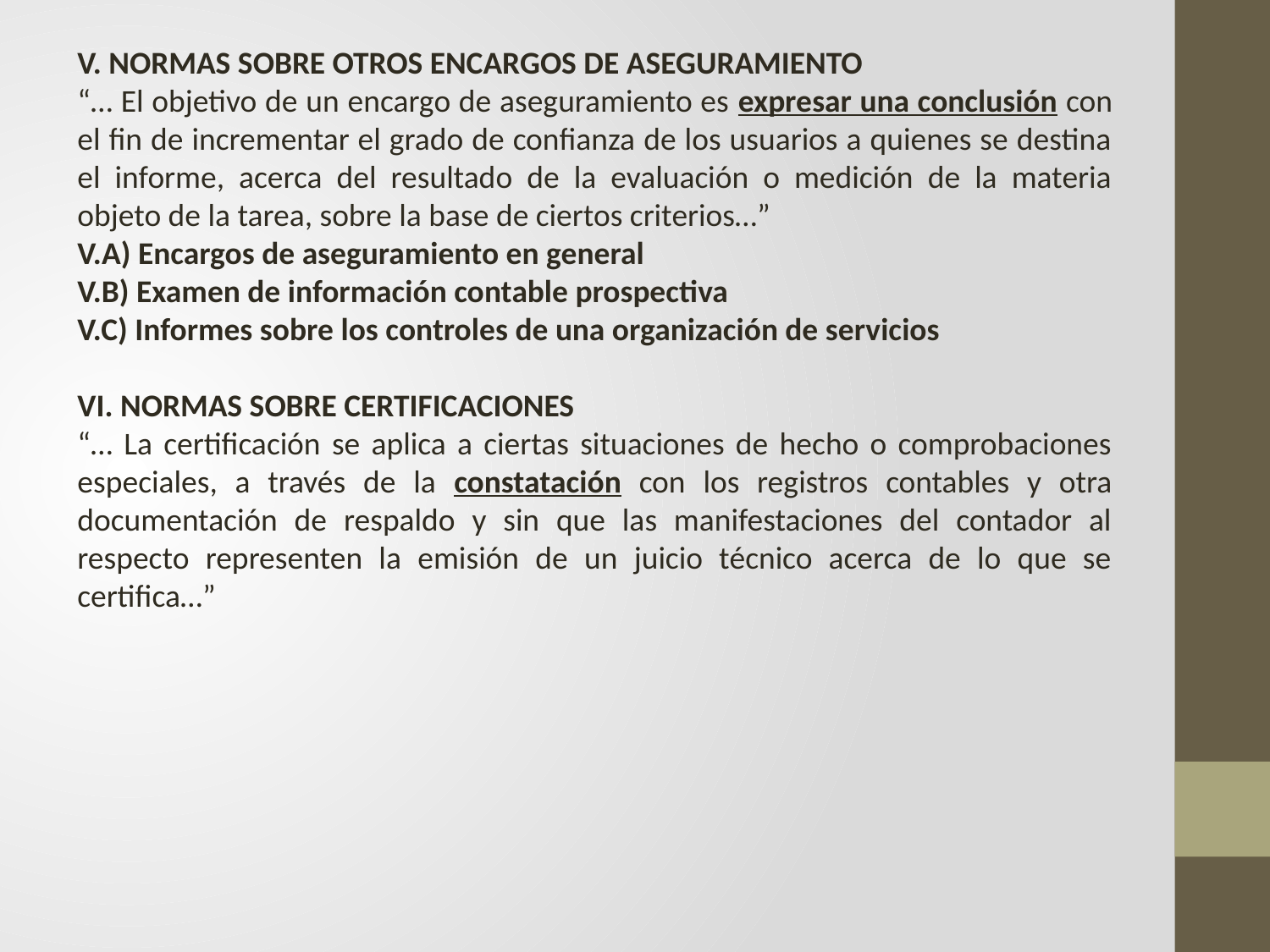

V. NORMAS SOBRE OTROS ENCARGOS DE ASEGURAMIENTO
“… El objetivo de un encargo de aseguramiento es expresar una conclusión con el fin de incrementar el grado de confianza de los usuarios a quienes se destina el informe, acerca del resultado de la evaluación o medición de la materia objeto de la tarea, sobre la base de ciertos criterios…”
V.A) Encargos de aseguramiento en general
V.B) Examen de información contable prospectiva
V.C) Informes sobre los controles de una organización de servicios

VI. NORMAS SOBRE CERTIFICACIONES
“… La certificación se aplica a ciertas situaciones de hecho o comprobaciones especiales, a través de la constatación con los registros contables y otra documentación de respaldo y sin que las manifestaciones del contador al respecto representen la emisión de un juicio técnico acerca de lo que se certifica…”